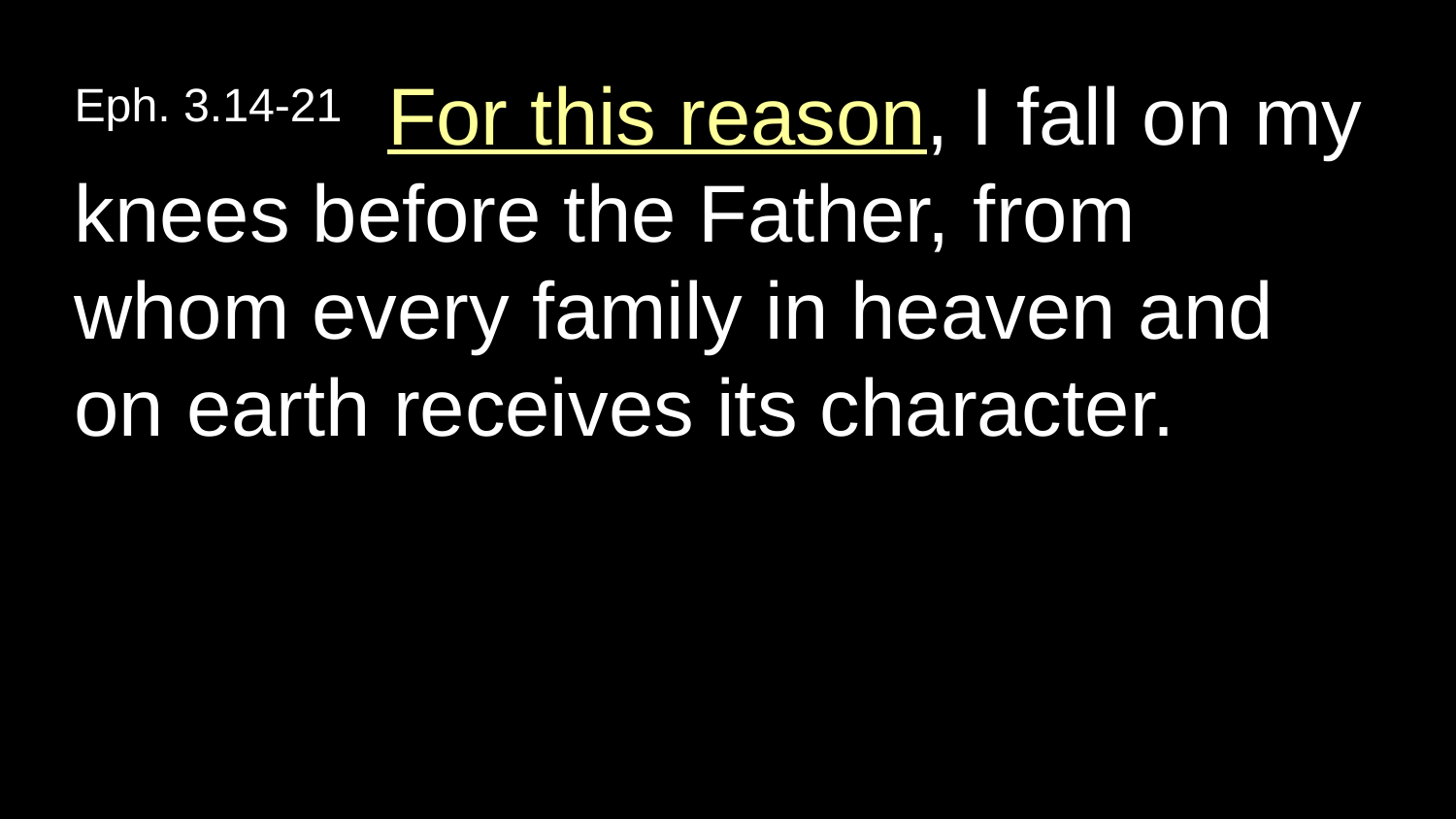

Eph. 3.14-21  For this reason, I fall on my knees before the Father, from whom every family in heaven and on earth receives its character.